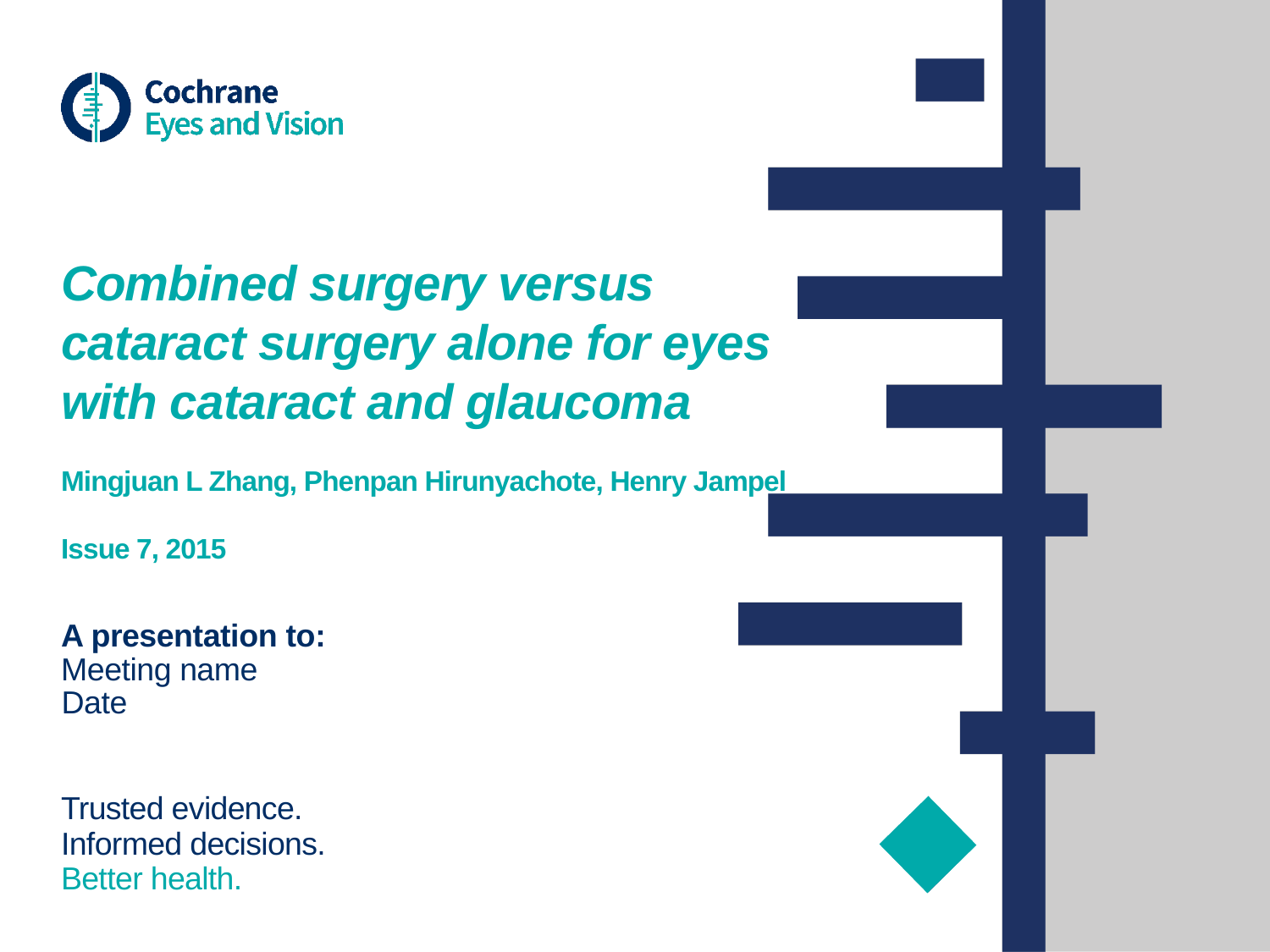

# Combined surgery versus cataract surgery alone for eyes with cataract and glaucoma Mingjuan L Zhang, Phenpan Hirunyachote, Henry Jampel Issue 7, 2015
A presentation to:
Meeting name
Date